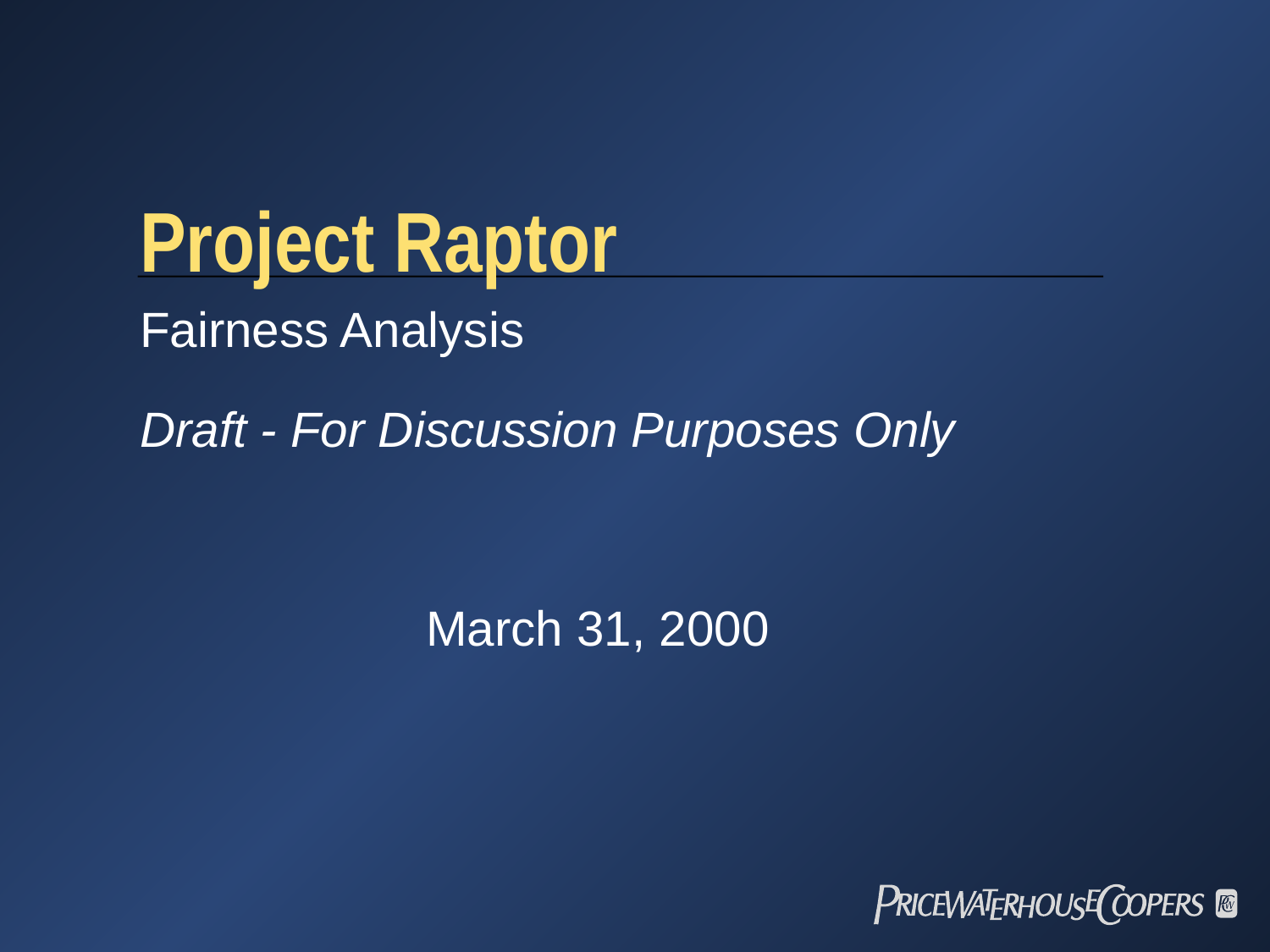

# Project Raptor
Fairness Analysis
Draft - For Discussion Purposes Only

March 31, 2000